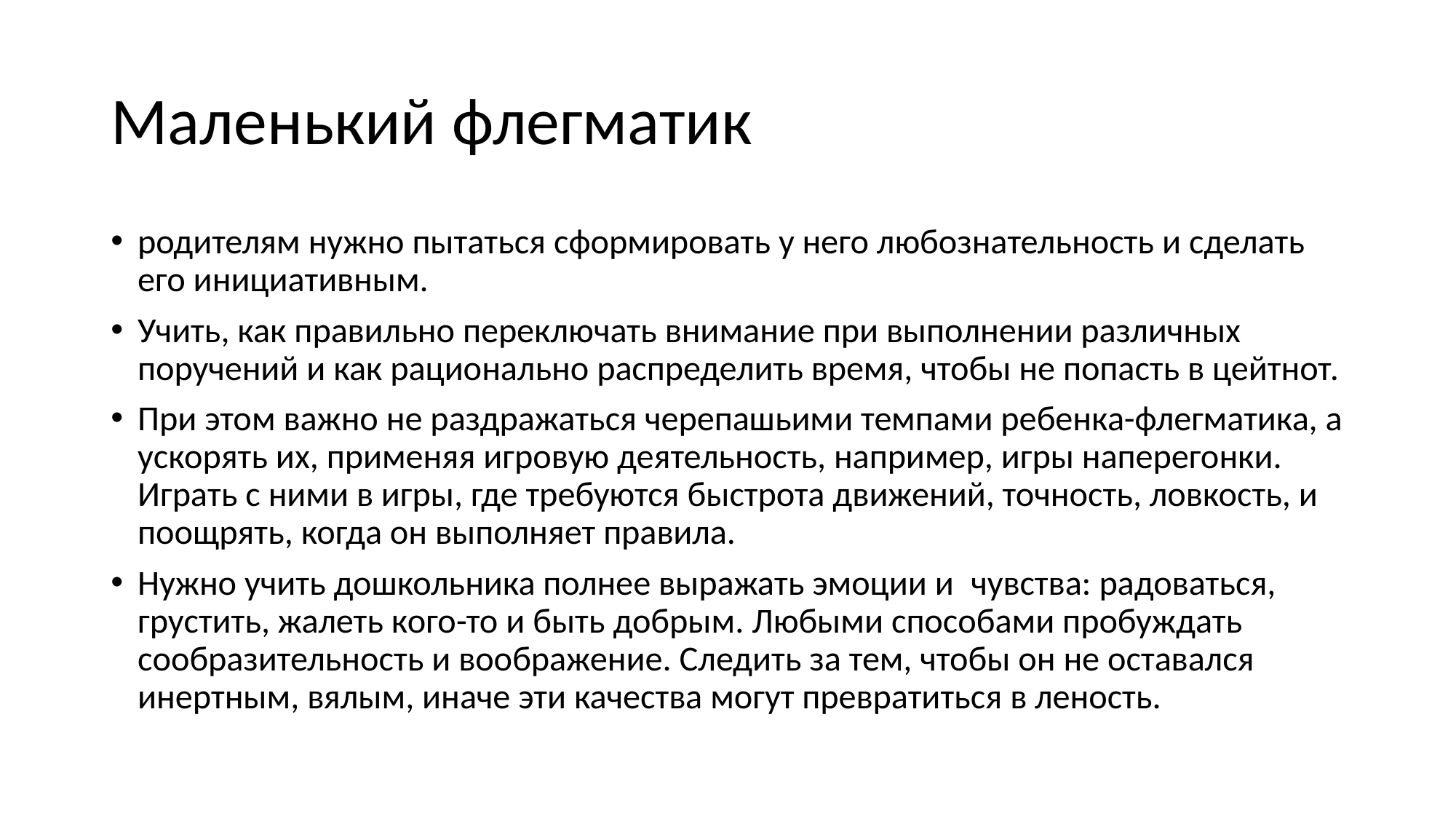

# Маленький флегматик
родителям нужно пытаться сформировать у него любознательность и сделать его инициативным.
Учить, как правильно переключать внимание при выполнении различных поручений и как рационально распределить время, чтобы не попасть в цейтнот.
При этом важно не раздражаться черепашьими темпами ребенка-флегматика, а ускорять их, применяя игровую деятельность, например, игры наперегонки. Играть с ними в игры, где требуются быстрота движений, точность, ловкость, и поощрять, когда он выполняет правила.
Нужно учить дошкольника полнее выражать эмоции и  чувства: радоваться, грустить, жалеть кого-то и быть добрым. Любыми способами пробуждать сообразительность и воображение. Следить за тем, чтобы он не оставался инертным, вялым, иначе эти качества могут превратиться в леность.